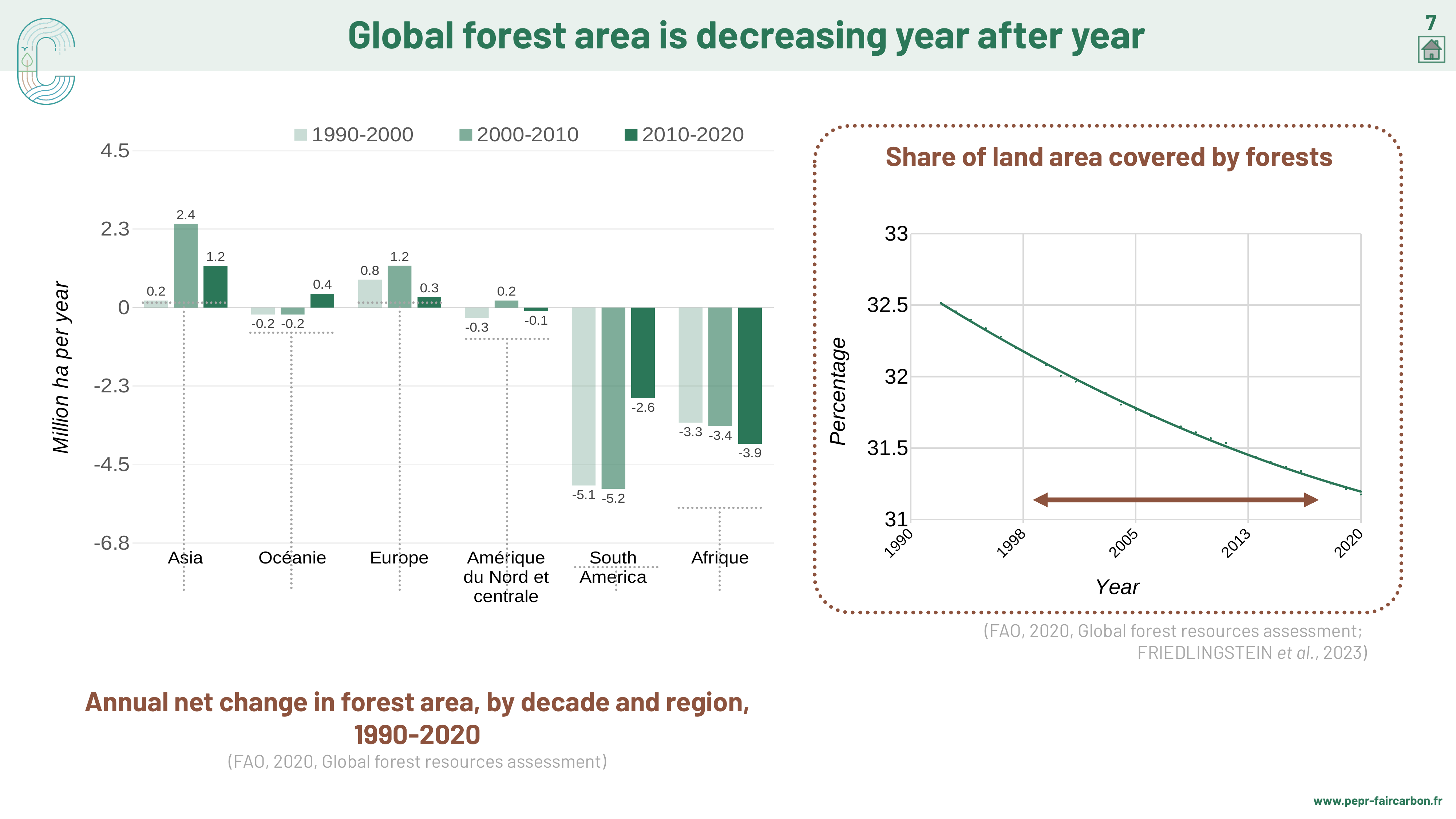

7
# Global forest area is decreasing year after year

### Chart

| Category | 1990-2000 | 2000-2010 | 2010-2020 |
|---|---|---|---|
| Asia | 0.2 | 2.4 | 1.2 |
| Océanie | -0.2 | -0.2 | 0.4 |
| Europe | 0.8 | 1.2 | 0.3 |
| Amérique du Nord et centrale | -0.3 | 0.2 | -0.1 |
| South America | -5.1 | -5.2 | -2.6 |
| Afrique | -3.3 | -3.4 | -3.9 |
Share of land area covered by forests

### Chart

| Category | % |
|---|---|

(FAO, 2020, Global forest resources assessment;
Friedlingstein et al., 2023)
Annual net change in forest area, by decade and region, 1990-2020
(FAO, 2020, Global forest resources assessment)